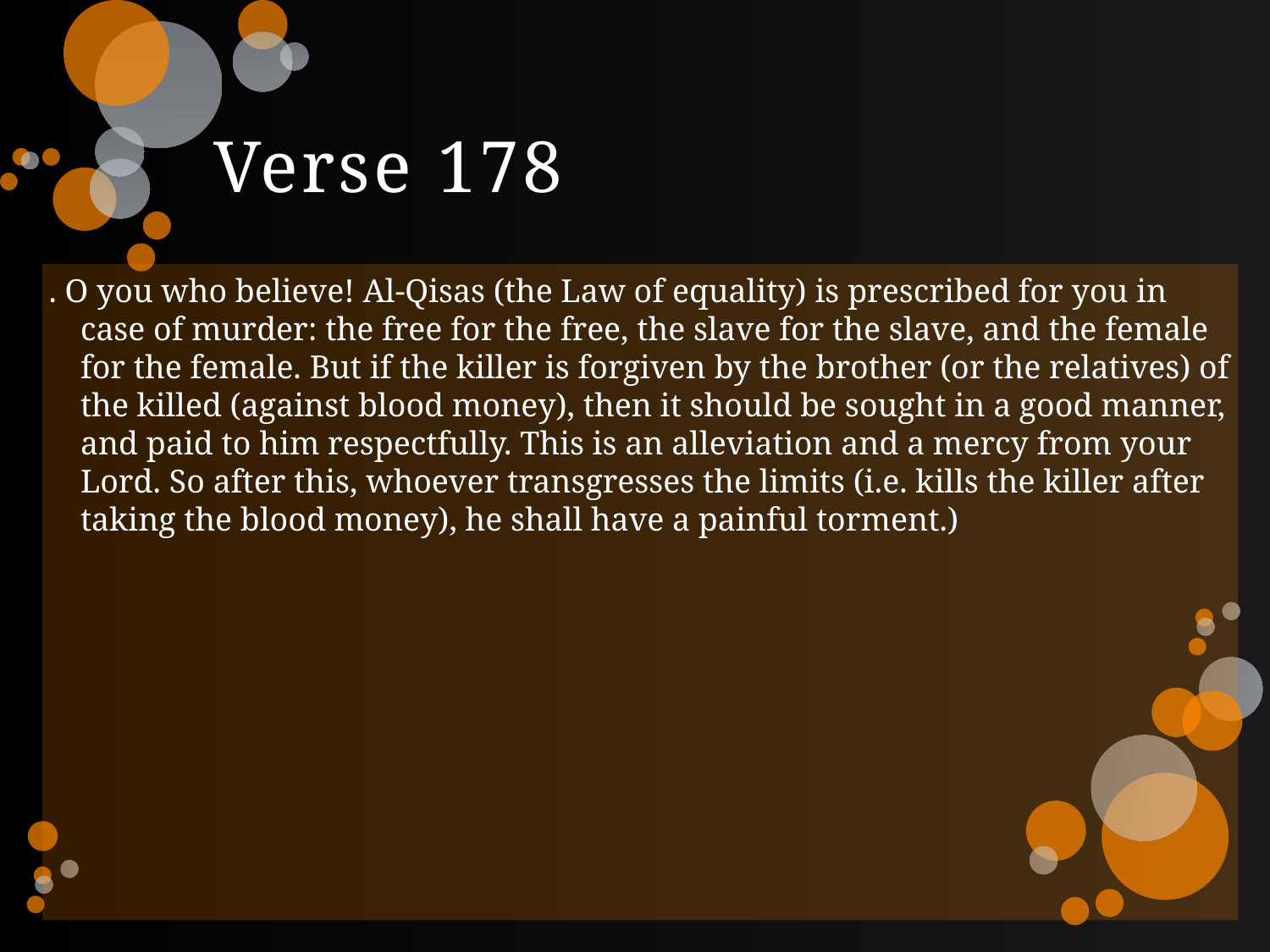

# Verse 178
. O you who believe! Al-Qisas (the Law of equality) is prescribed for you in case of murder: the free for the free, the slave for the slave, and the female for the female. But if the killer is forgiven by the brother (or the relatives) of the killed (against blood money), then it should be sought in a good manner, and paid to him respectfully. This is an alleviation and a mercy from your Lord. So after this, whoever transgresses the limits (i.e. kills the killer after taking the blood money), he shall have a painful torment.)